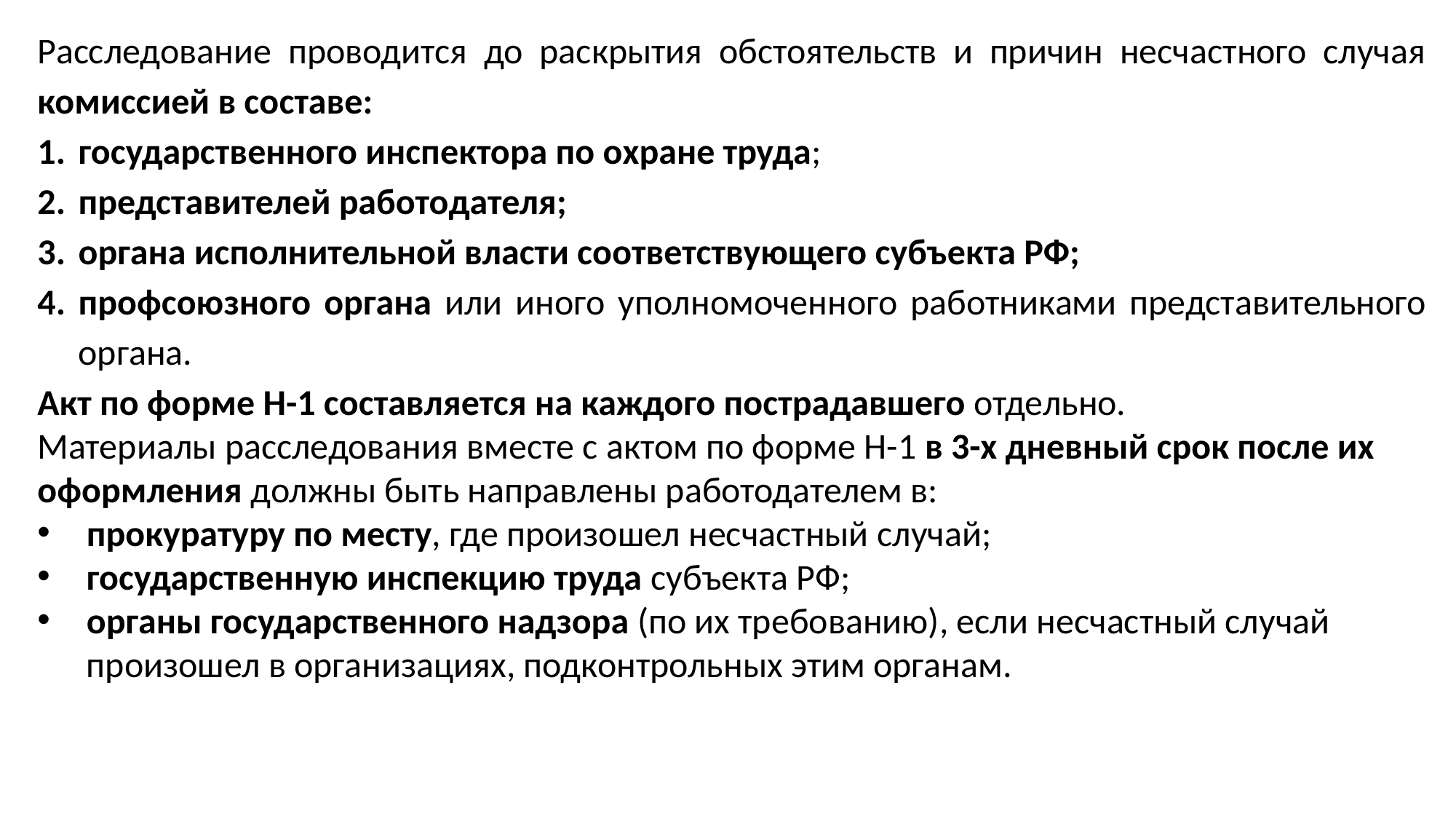

Расследование проводится до раскрытия обстоятельств и причин несчастного случая комиссией в составе:
государственного инспектора по охране труда;
представителей работодателя;
органа исполнительной власти соответствующего субъекта РФ;
профсоюзного органа или иного уполномоченного работниками представительного органа.
Акт по форме Н-1 составляется на каждого пострадавшего отдельно.
Материалы расследования вместе с актом по форме Н-1 в 3-х дневный срок после их оформления должны быть направлены работодателем в:
 прокуратуру по месту, где произошел несчастный случай;
 государственную инспекцию труда субъекта РФ;
 органы государственного надзора (по их требованию), если несчастный случай
      произошел в организациях, подконтрольных этим органам.